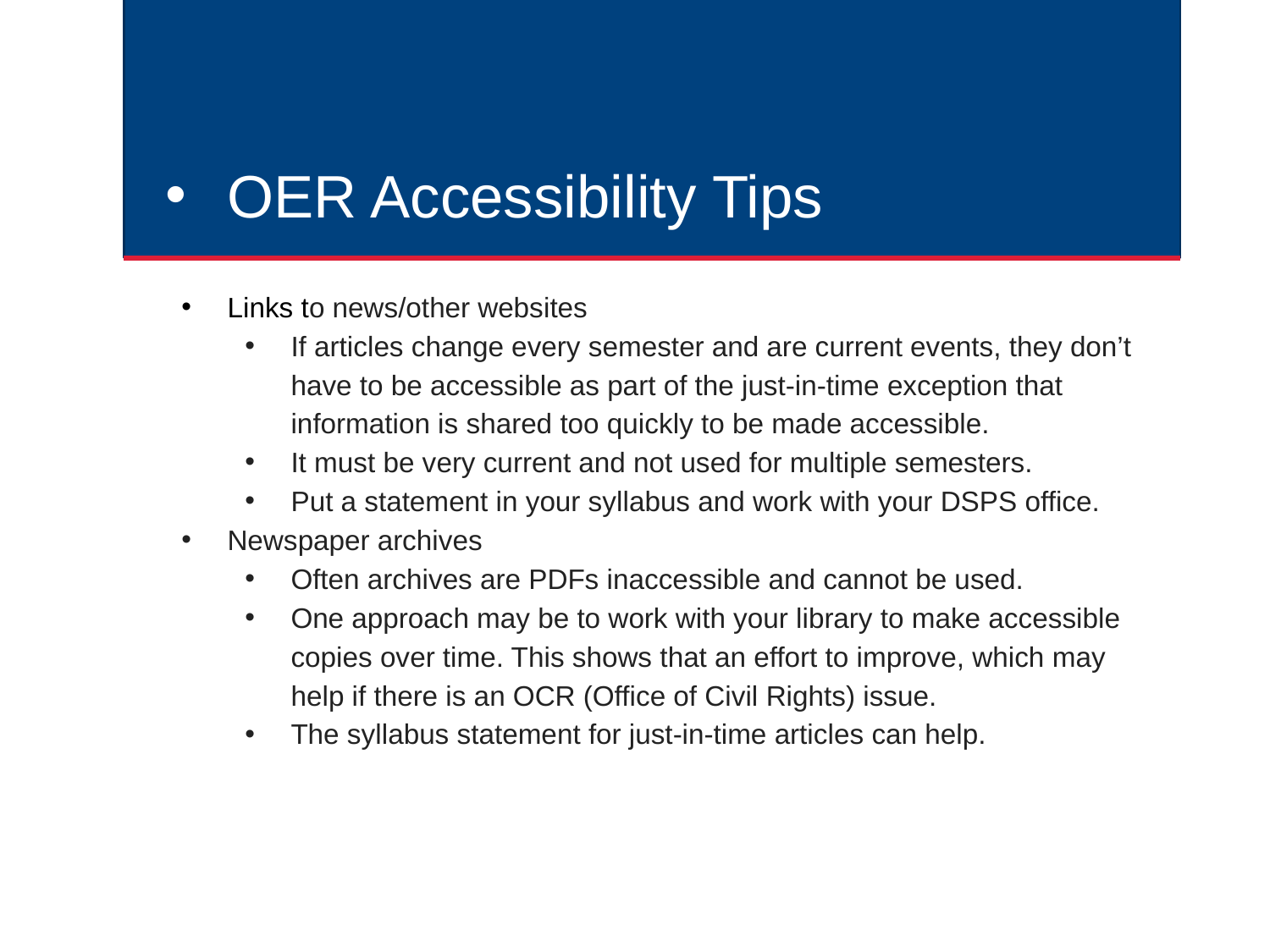

# OER Accessibility Tips
Links to news/other websites
If articles change every semester and are current events, they don’t have to be accessible as part of the just-in-time exception that information is shared too quickly to be made accessible.
It must be very current and not used for multiple semesters.
Put a statement in your syllabus and work with your DSPS office.
Newspaper archives
Often archives are PDFs inaccessible and cannot be used.
One approach may be to work with your library to make accessible copies over time. This shows that an effort to improve, which may help if there is an OCR (Office of Civil Rights) issue.
The syllabus statement for just-in-time articles can help.